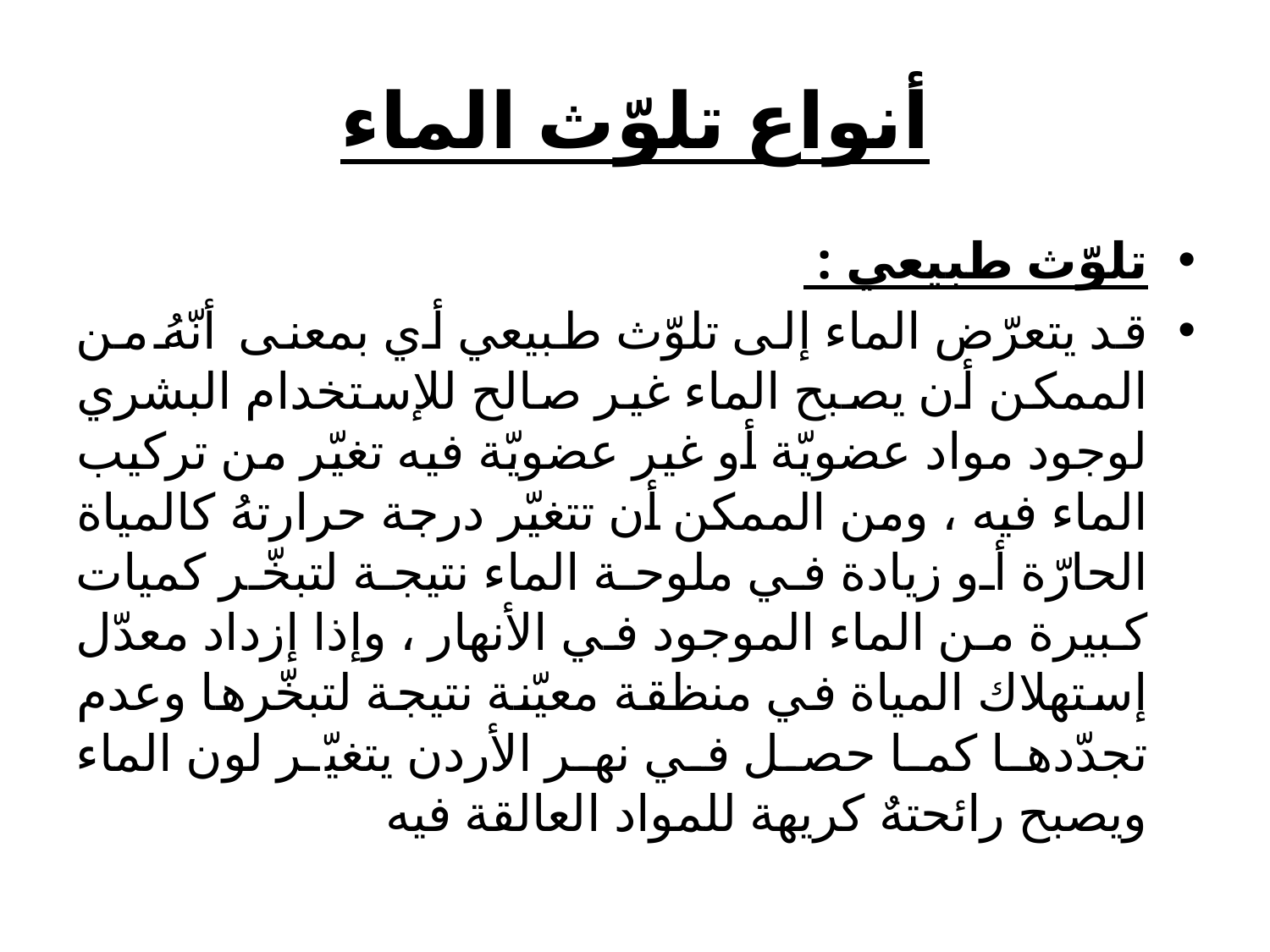

# أنواع تلوّث الماء
تلوّث طبيعي :
قد يتعرّض الماء إلى تلوّث طبيعي أي بمعنى أنّهُ من الممكن أن يصبح الماء غير صالح للإستخدام البشري لوجود مواد عضويّة أو غير عضويّة فيه تغيّر من تركيب الماء فيه ، ومن الممكن أن تتغيّر درجة حرارتهُ كالمياة الحارّة أو زيادة في ملوحة الماء نتيجة لتبخّر كميات كبيرة من الماء الموجود في الأنهار ، وإذا إزداد معدّل إستهلاك المياة في منظقة معيّنة نتيجة لتبخّرها وعدم تجدّدها كما حصل في نهر الأردن يتغيّر لون الماء ويصبح رائحتهٌ كريهة للمواد العالقة فيه